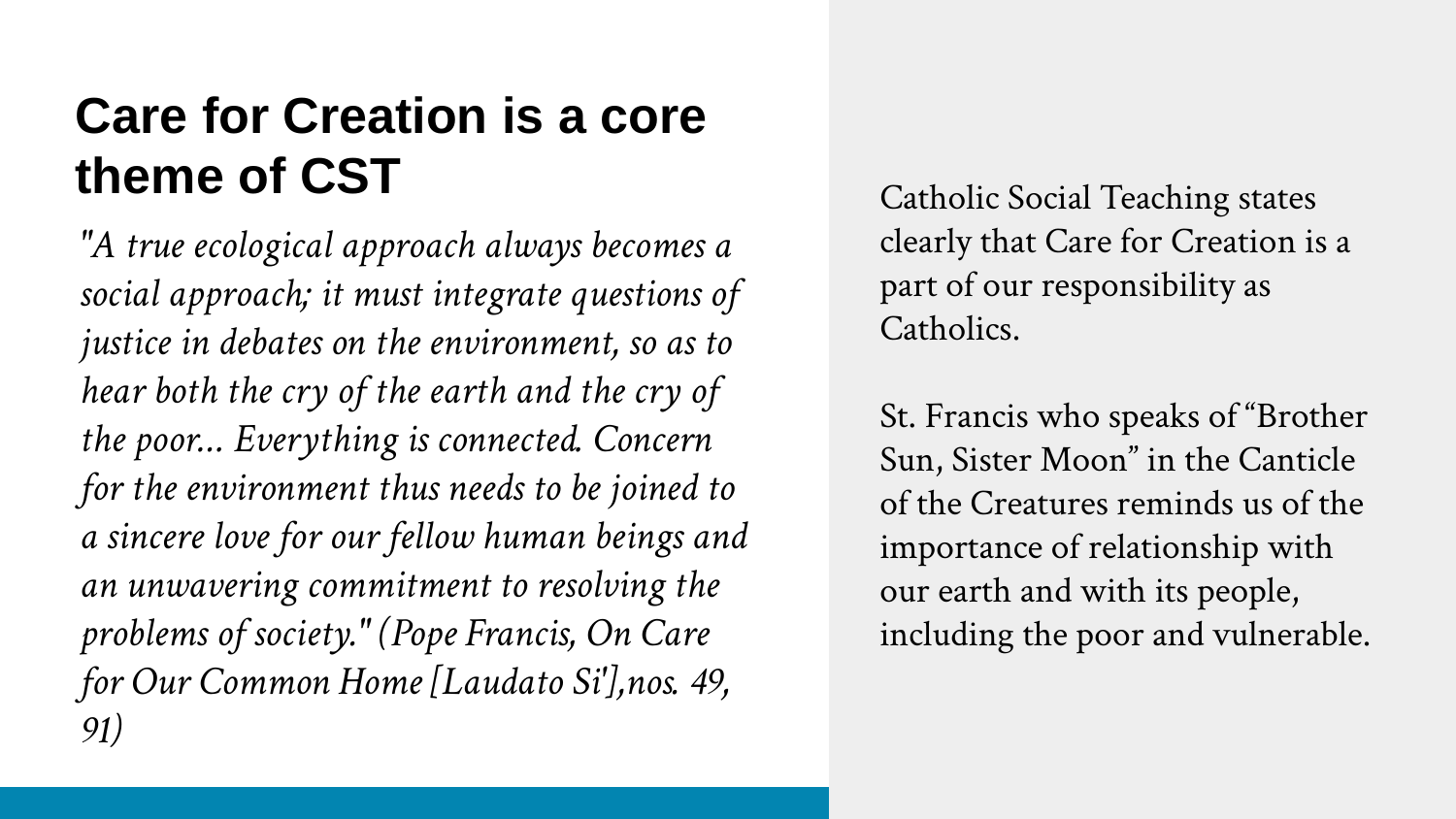

Care for Creation is a core theme of CST
Catholic Social Teaching states clearly that Care for Creation is a part of our responsibility as Catholics.

St. Francis who speaks of “Brother Sun, Sister Moon” in the Canticle of the Creatures reminds us of the importance of relationship with our earth and with its people, including the poor and vulnerable.
# "A true ecological approach always becomes a social approach; it must integrate questions of justice in debates on the environment, so as to hear both the cry of the earth and the cry of the poor… Everything is connected. Concern for the environment thus needs to be joined to a sincere love for our fellow human beings and an unwavering commitment to resolving the problems of society." (Pope Francis, On Care for Our Common Home [Laudato Si'],nos. 49, 91)